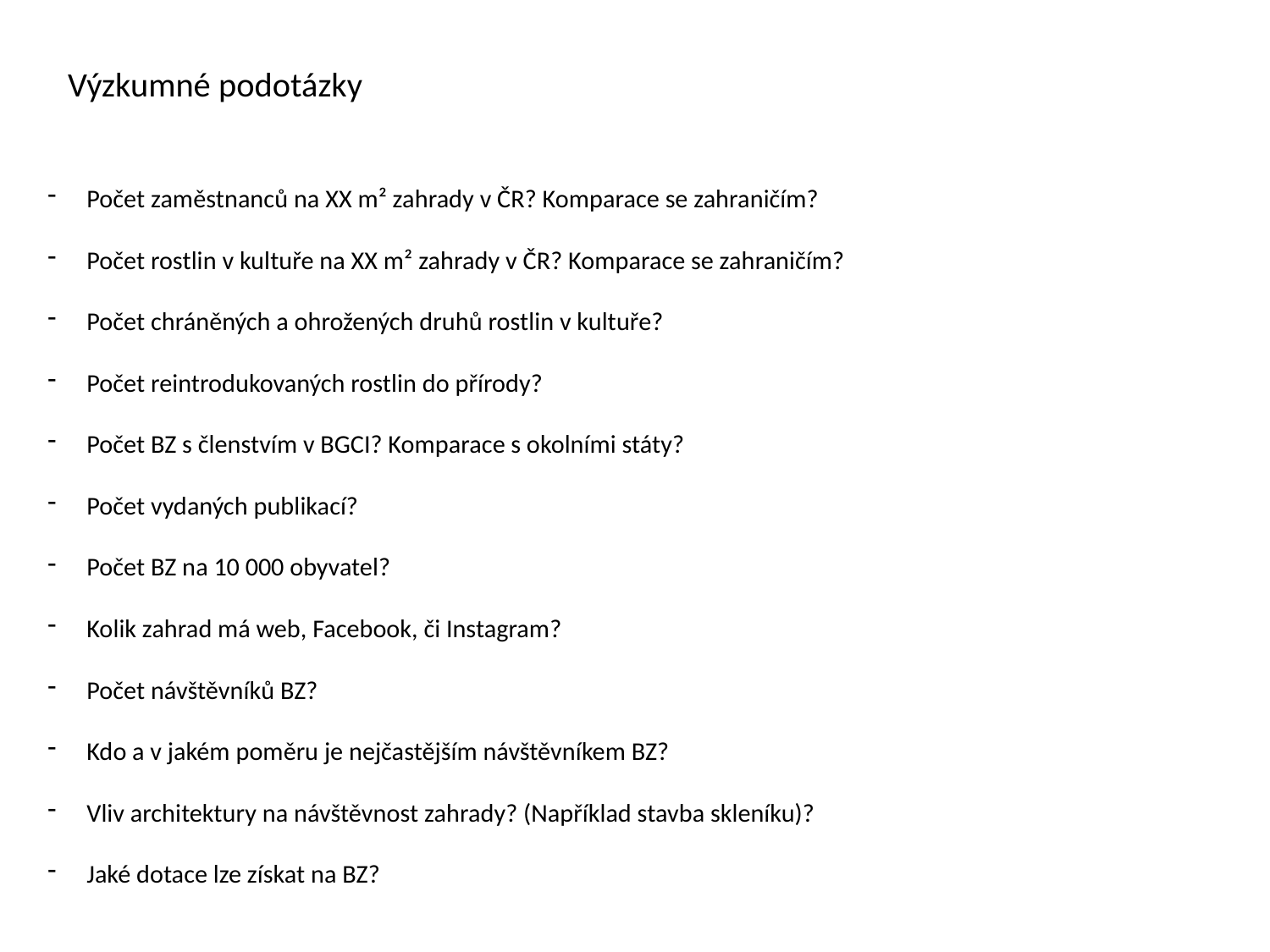

# Výzkumné podotázky
Počet zaměstnanců na XX m² zahrady v ČR? Komparace se zahraničím?

Počet rostlin v kultuře na XX m² zahrady v ČR? Komparace se zahraničím?

Počet chráněných a ohrožených druhů rostlin v kultuře?

Počet reintrodukovaných rostlin do přírody?

Počet BZ s členstvím v BGCI? Komparace s okolními státy?

Počet vydaných publikací?

Počet BZ na 10 000 obyvatel?

Kolik zahrad má web, Facebook, či Instagram?

Počet návštěvníků BZ?

Kdo a v jakém poměru je nejčastějším návštěvníkem BZ?

Vliv architektury na návštěvnost zahrady? (Například stavba skleníku)?

Jaké dotace lze získat na BZ?